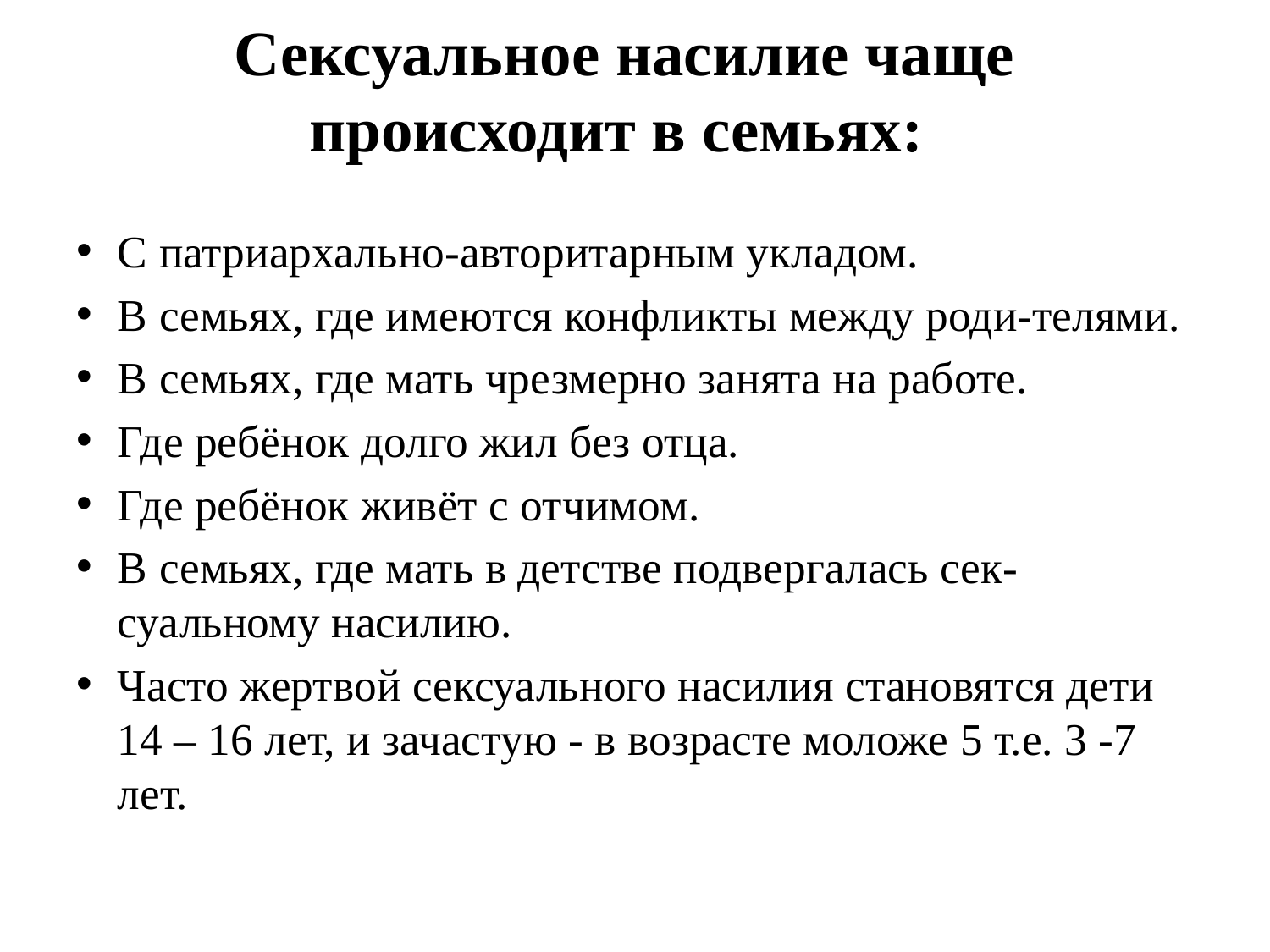

# Сексуальное насилие чаще происходит в семьях:

С патриархально-авторитарным укладом.
В семьях, где имеются конфликты между роди-телями.
В семьях, где мать чрезмерно занята на работе.
Где ребёнок долго жил без отца.
Где ребёнок живёт с отчимом.
В семьях, где мать в детстве подвергалась сек-суальному насилию.
Часто жертвой сексуального насилия становятся дети 14 – 16 лет, и зачастую - в возрасте моложе 5 т.е. 3 -7 лет.